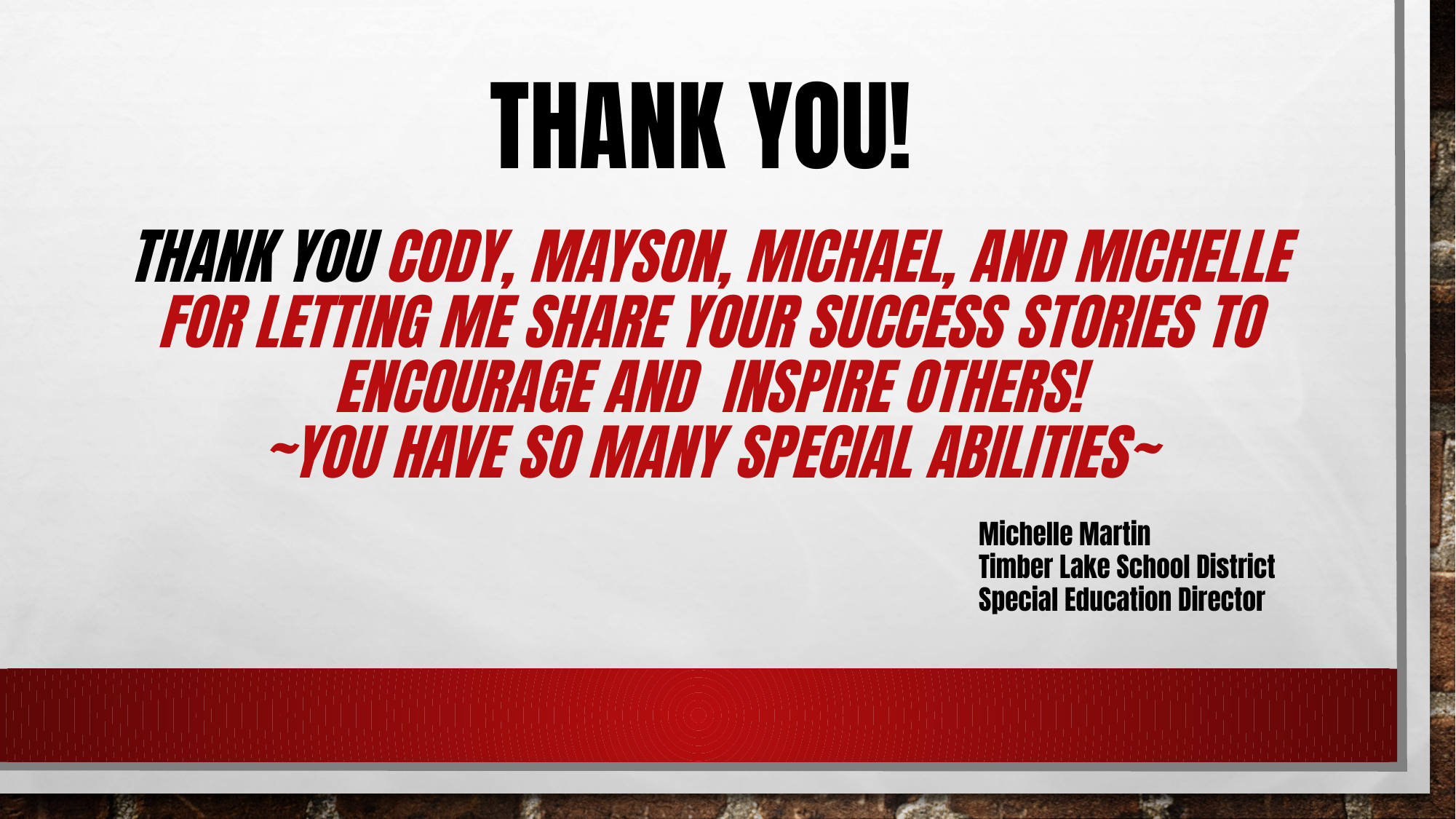

THANK YOU!
# Thank you Cody, Mayson, Michael, and Michelle for letting me share your success stories to encourage and  inspire others! ~You have so many special abilities~
Michelle Martin
Timber Lake School District
Special Education Director